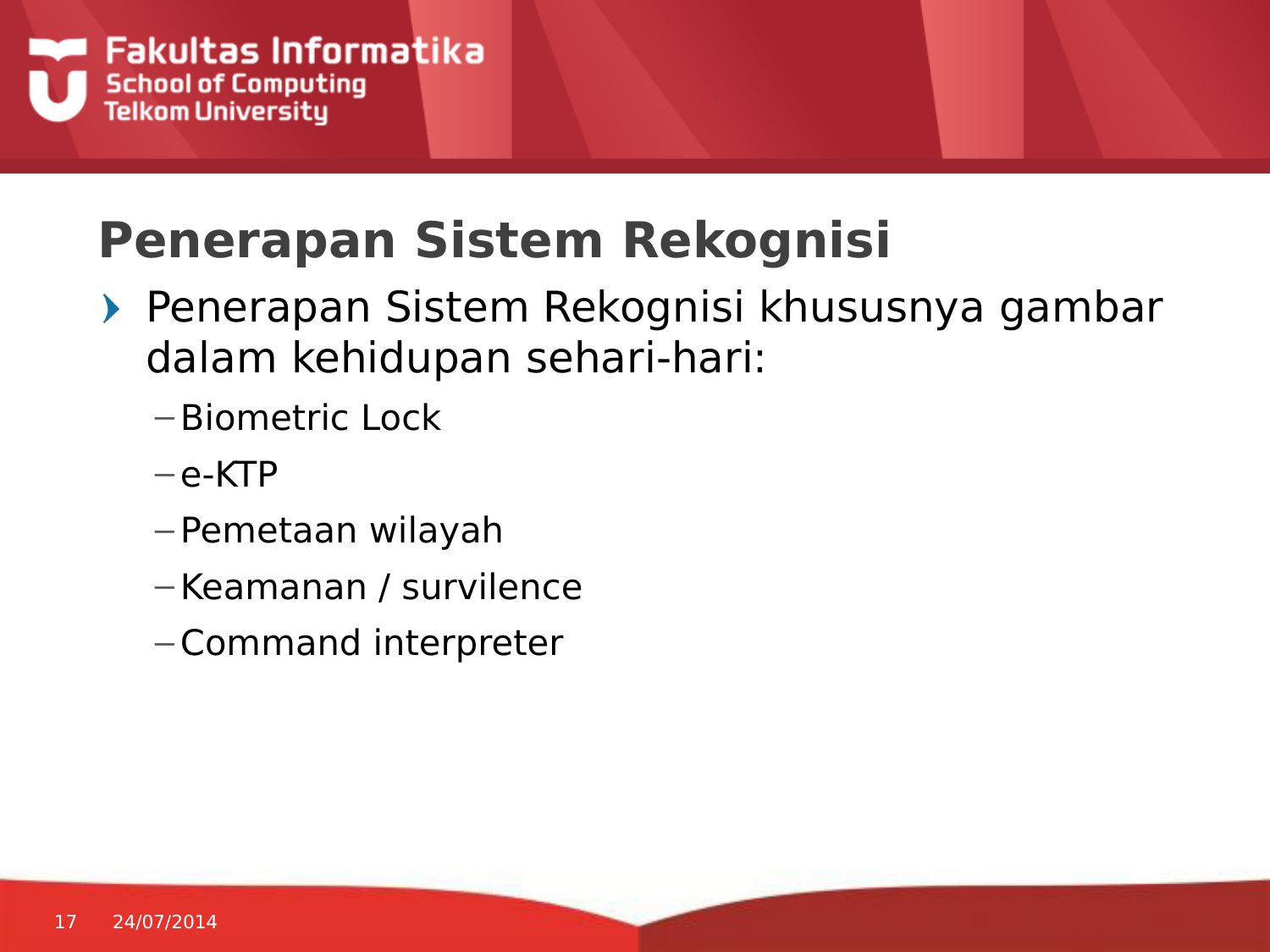

# Penerapan Sistem Rekognisi
Penerapan Sistem Rekognisi khususnya gambar dalam kehidupan sehari-hari:
Biometric Lock
e-KTP
Pemetaan wilayah
Keamanan / survilence
Command interpreter
17
24/07/2014